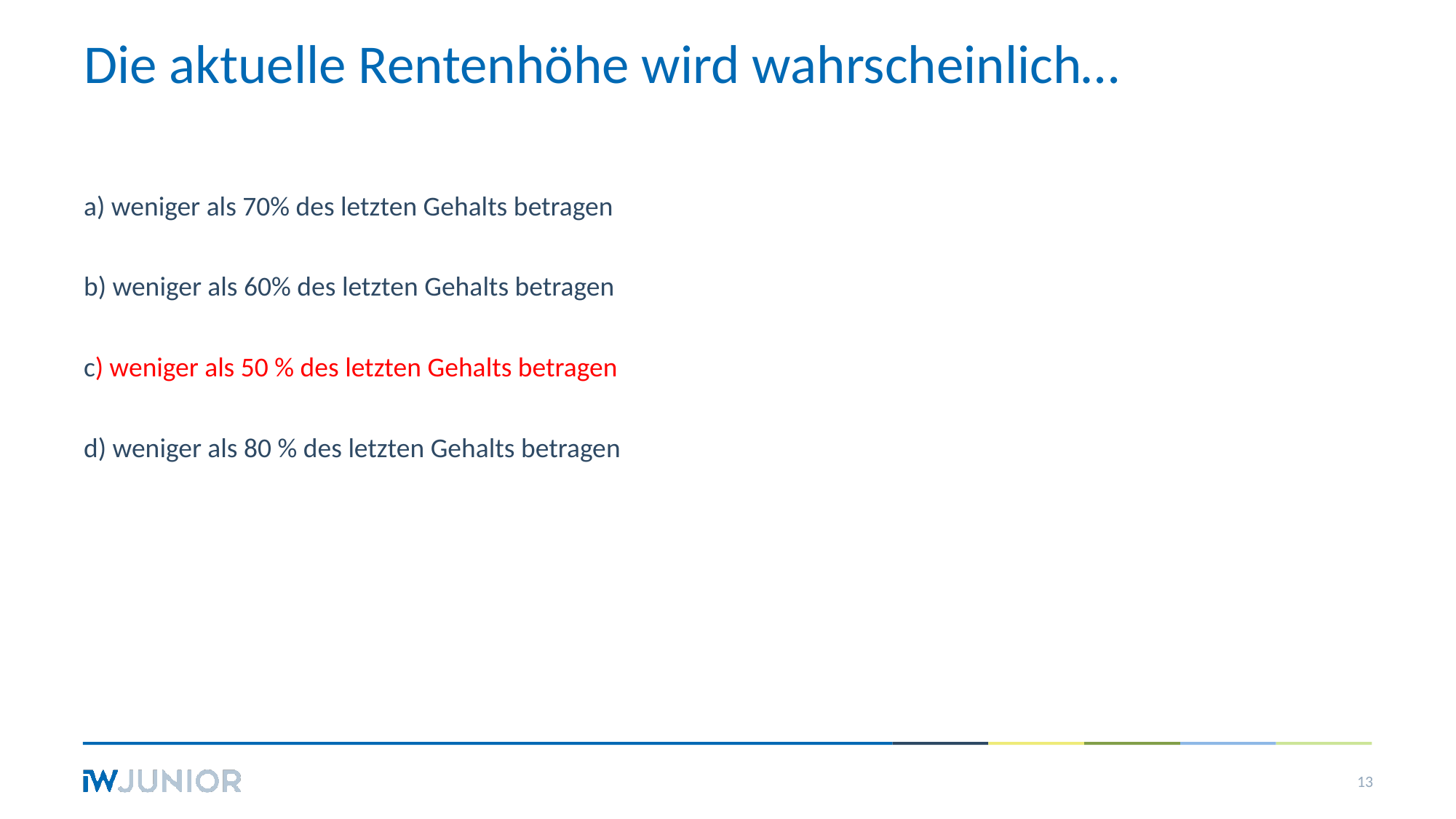

# Die aktuelle Rentenhöhe wird wahrscheinlich…
a) weniger als 70% des letzten Gehalts betragen
b) weniger als 60% des letzten Gehalts betragen
c) weniger als 50 % des letzten Gehalts betragen
d) weniger als 80 % des letzten Gehalts betragen

13